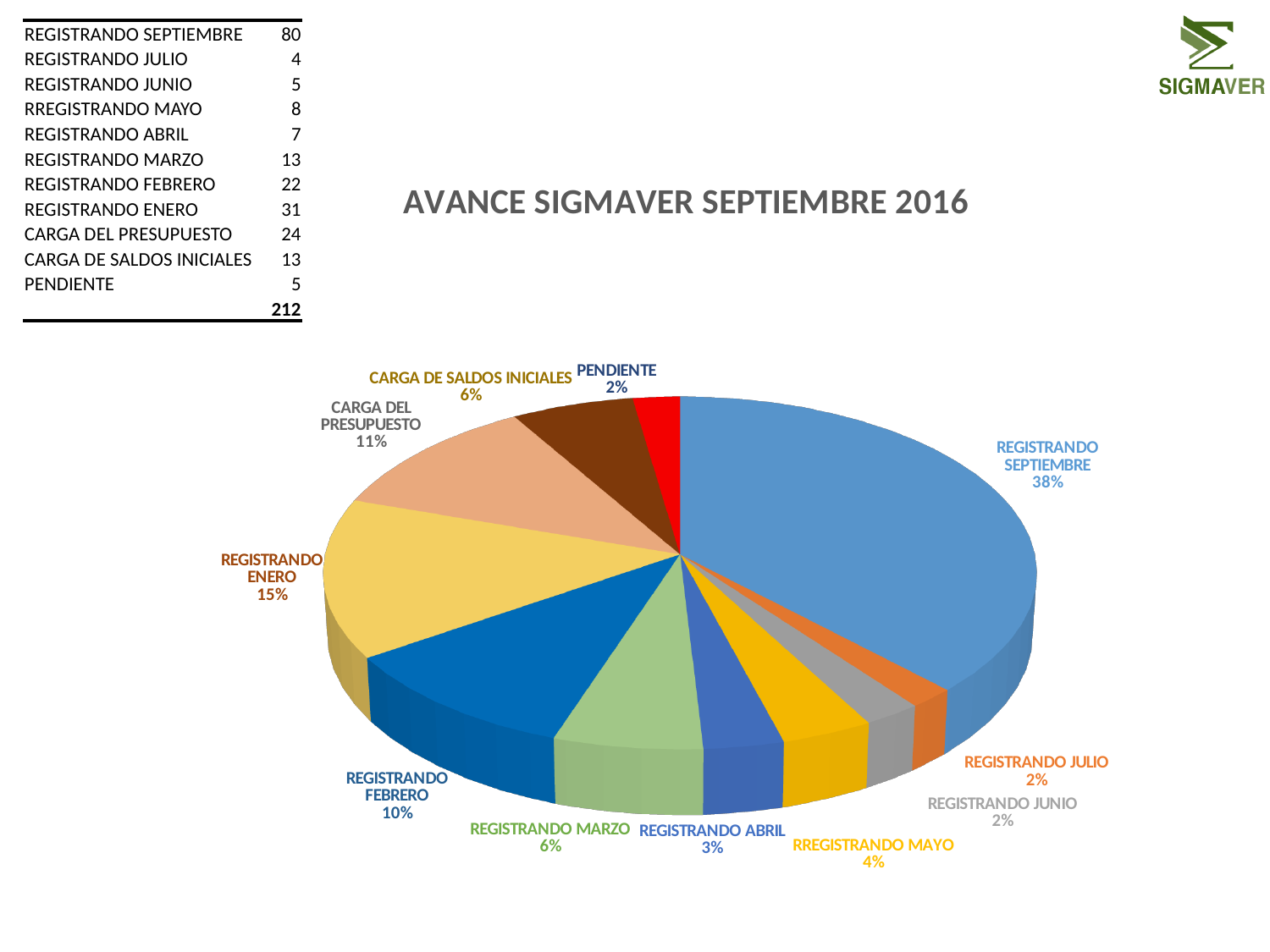

| REGISTRANDO SEPTIEMBRE | 80 |
| --- | --- |
| REGISTRANDO JULIO | 4 |
| REGISTRANDO JUNIO | 5 |
| RREGISTRANDO MAYO | 8 |
| REGISTRANDO ABRIL | 7 |
| REGISTRANDO MARZO | 13 |
| REGISTRANDO FEBRERO | 22 |
| REGISTRANDO ENERO | 31 |
| CARGA DEL PRESUPUESTO | 24 |
| CARGA DE SALDOS INICIALES | 13 |
| PENDIENTE | 5 |
|  | 212 |

[unsupported chart]